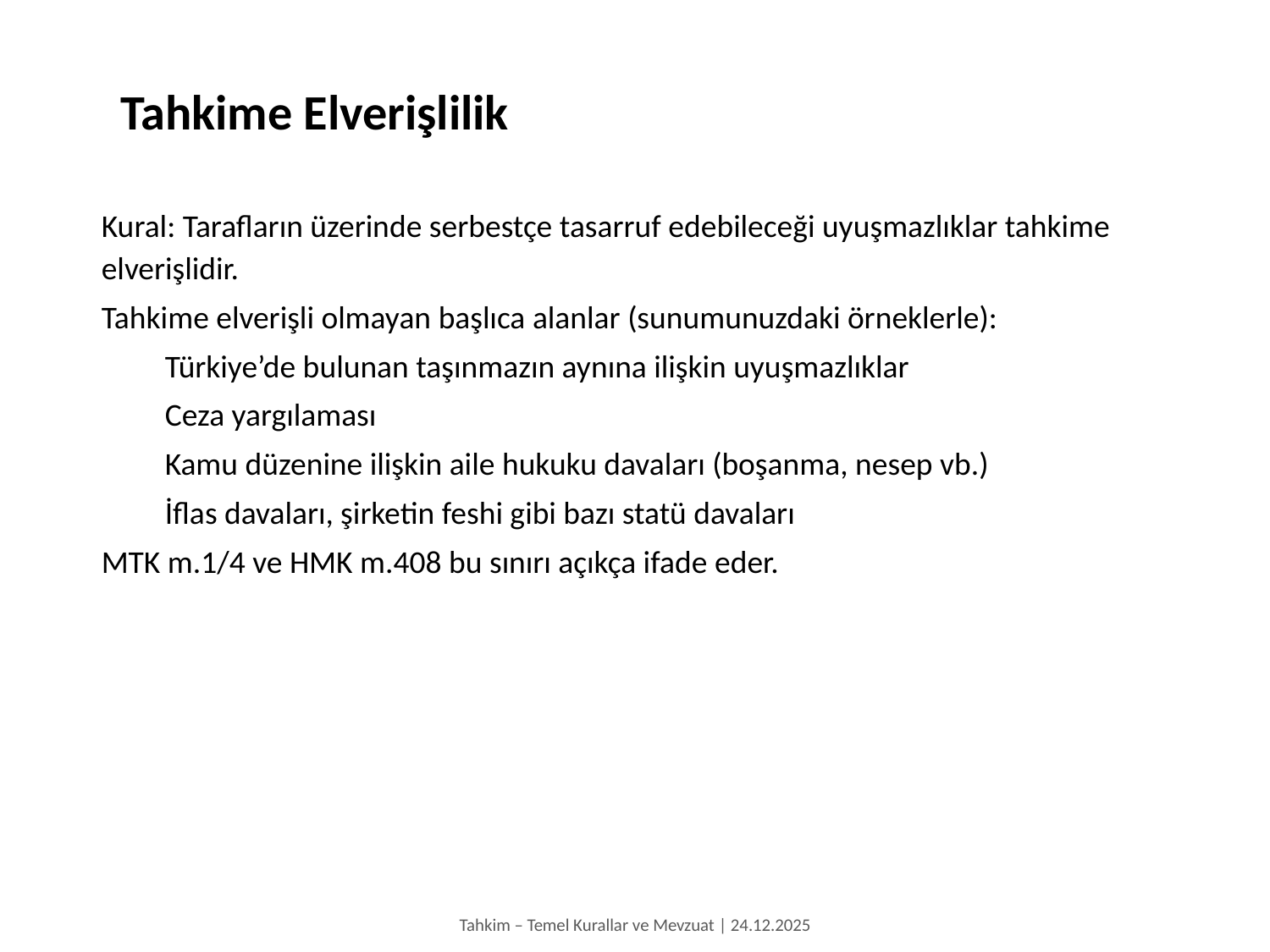

Tahkime Elverişlilik
Kural: Tarafların üzerinde serbestçe tasarruf edebileceği uyuşmazlıklar tahkime elverişlidir.
Tahkime elverişli olmayan başlıca alanlar (sunumunuzdaki örneklerle):
Türkiye’de bulunan taşınmazın aynına ilişkin uyuşmazlıklar
Ceza yargılaması
Kamu düzenine ilişkin aile hukuku davaları (boşanma, nesep vb.)
İflas davaları, şirketin feshi gibi bazı statü davaları
MTK m.1/4 ve HMK m.408 bu sınırı açıkça ifade eder.
Tahkim – Temel Kurallar ve Mevzuat | 24.12.2025